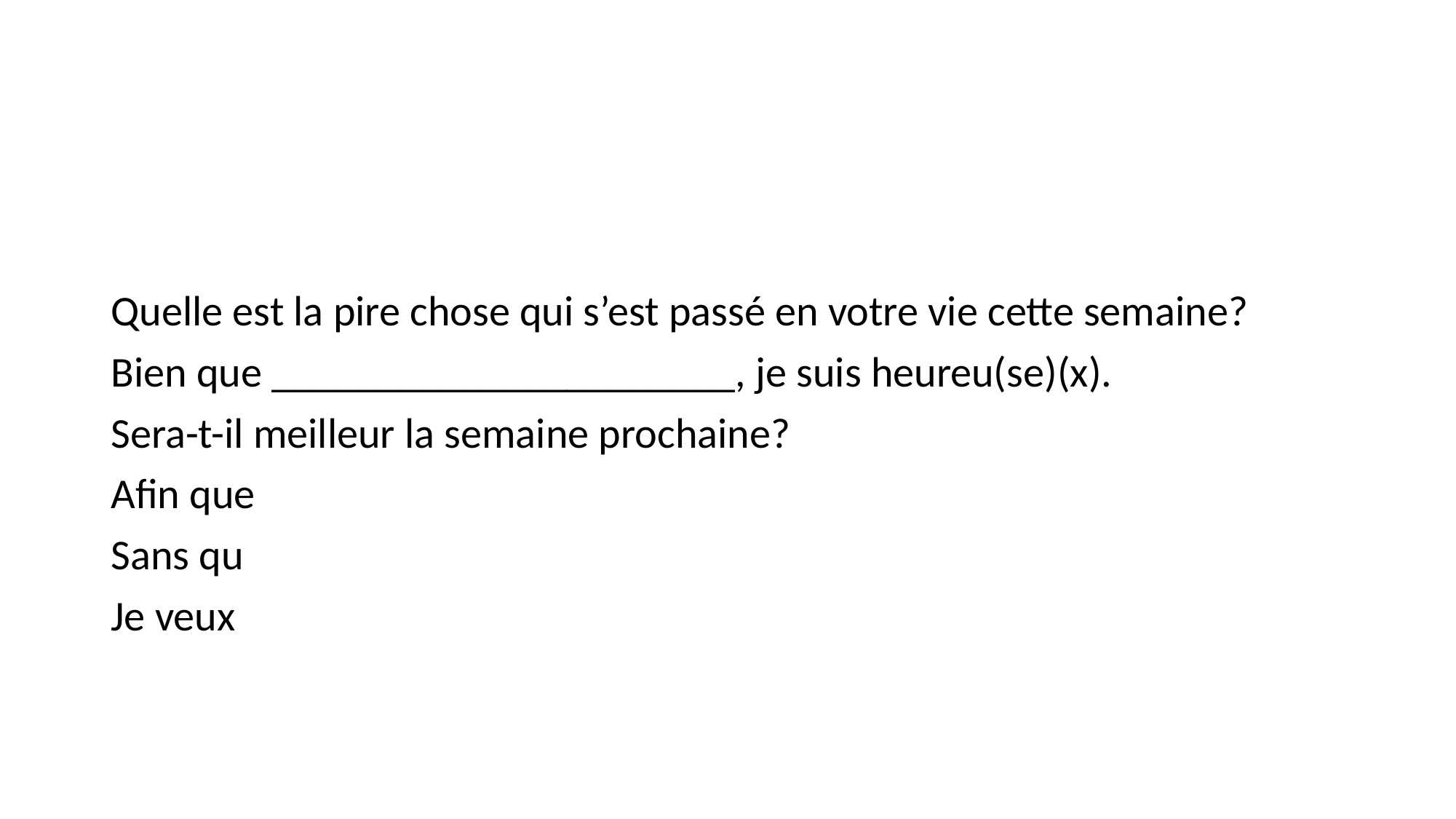

#

Quelle est la pire chose qui s’est passé en votre vie cette semaine?
Bien que ______________________, je suis heureu(se)(x).
Sera-t-il meilleur la semaine prochaine?
Afin que
Sans qu
Je veux